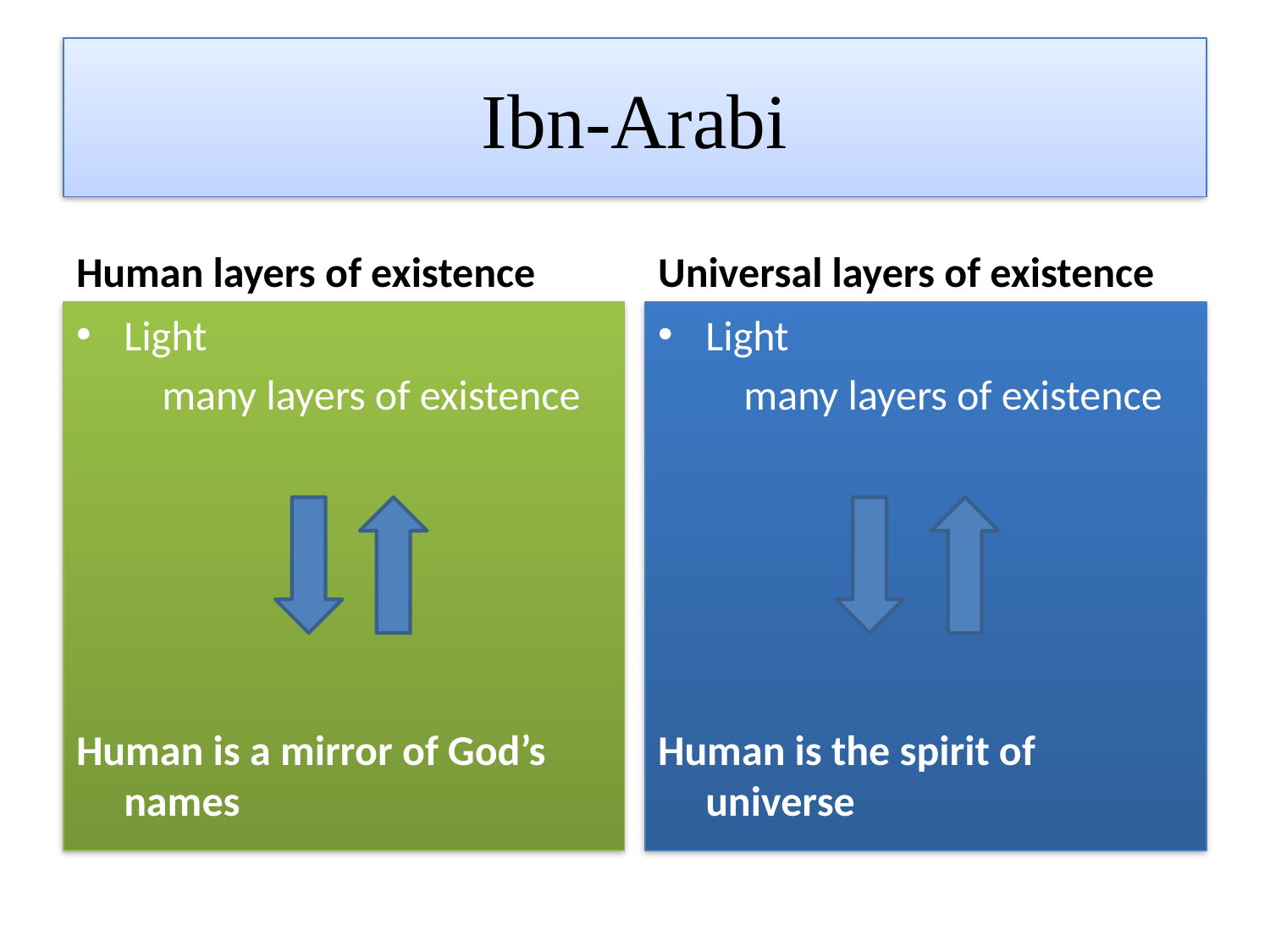

# Ibn-Arabi
Human layers of existence
Universal layers of existence
Light
         many layers of existence

Human is a mirror of God’s names

Light
         many layers of existence

Human is the spirit of universe